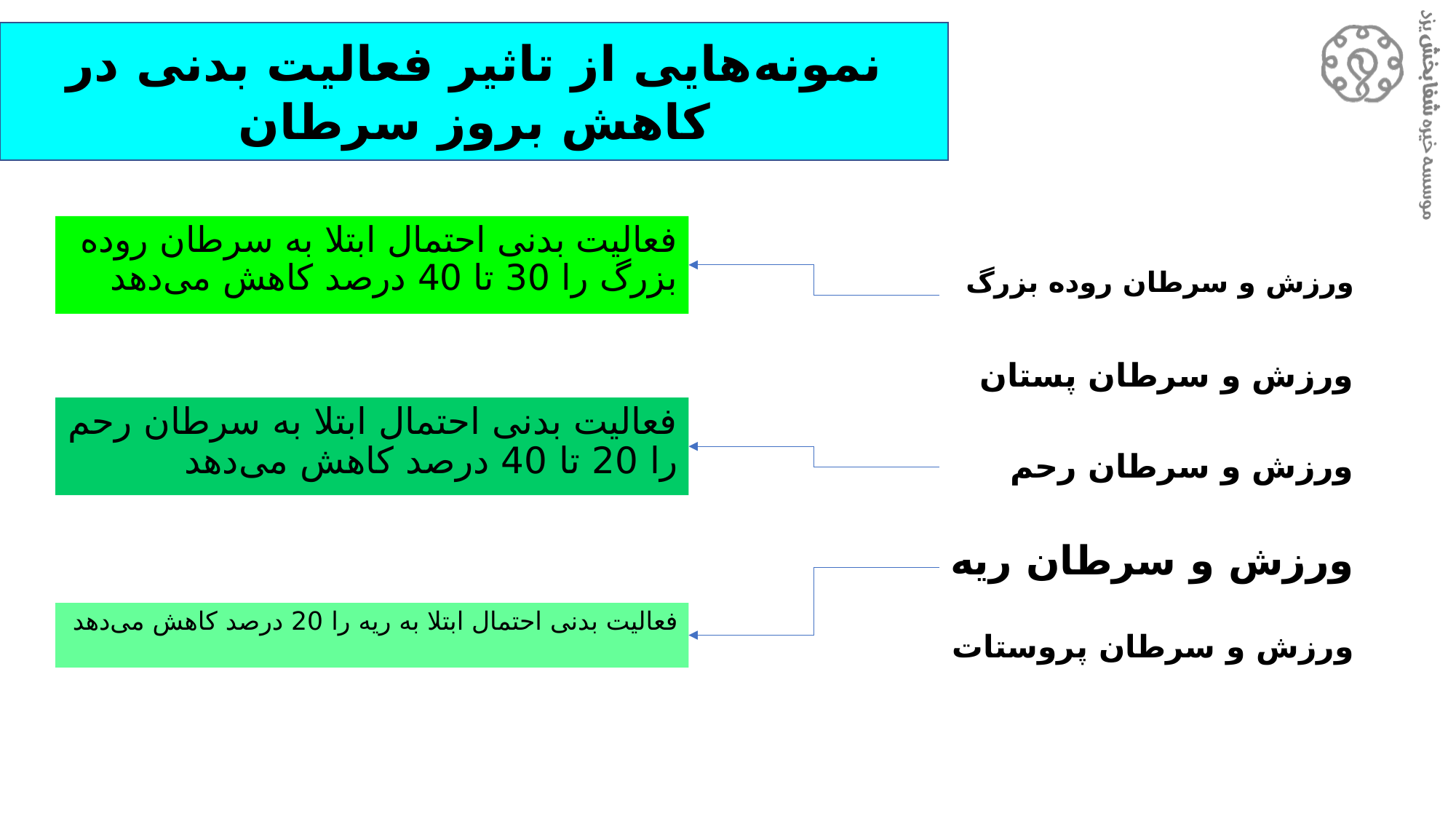

نمونه‌هایی از تاثیر فعالیت بدنی در کاهش بروز سرطان
فعالیت بدنی احتمال ابتلا به سرطان روده بزرگ را 30 تا 40 درصد کاهش می‌دهد
ورزش و سرطان روده بزرگ
ورزش و سرطان پستان
فعالیت بدنی احتمال ابتلا به سرطان رحم را 20 تا 40 درصد کاهش می‌دهد
ورزش و سرطان رحم
ورزش و سرطان ریه
فعالیت بدنی احتمال ابتلا به ریه را 20 درصد کاهش می‌دهد
ورزش و سرطان پروستات